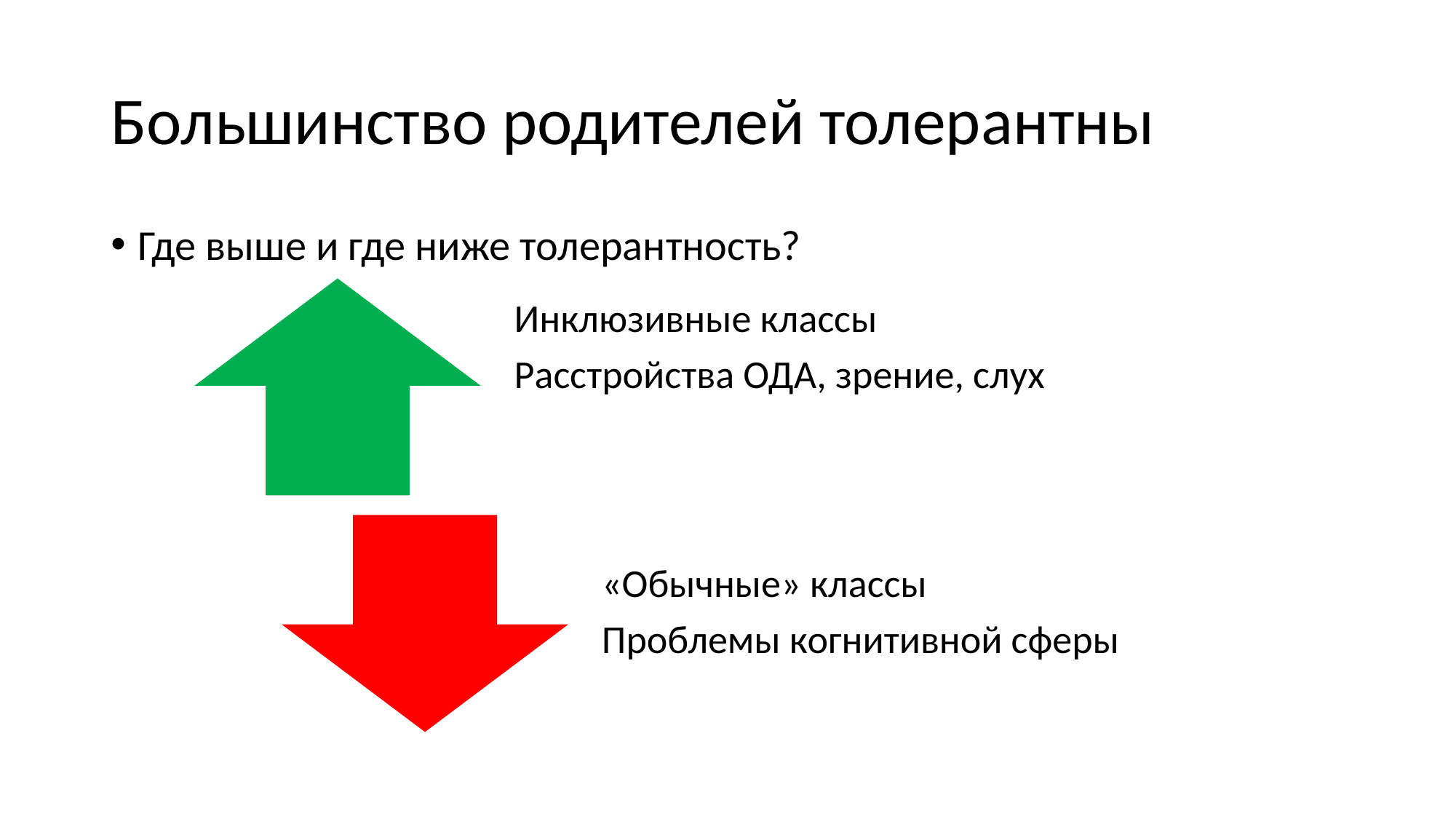

# Большинство родителей толерантны
Где выше и где ниже толерантность?
Инклюзивные классы
Расстройства ОДА, зрение, слух

«Обычные» классы
Проблемы когнитивной сферы